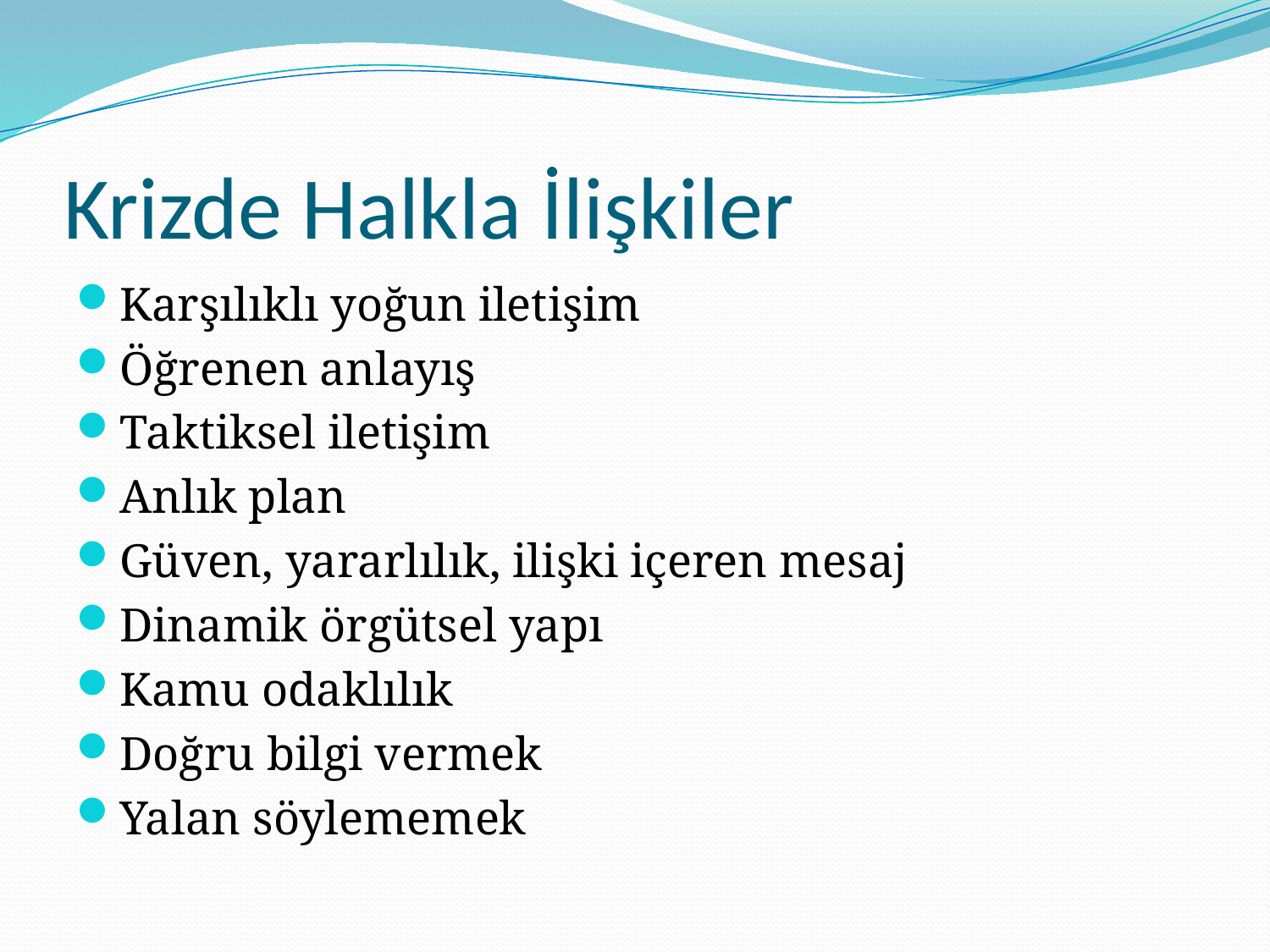

# Krizde Halkla İlişkiler
Karşılıklı yoğun iletişim
Öğrenen anlayış
Taktiksel iletişim
Anlık plan
Güven, yararlılık, ilişki içeren mesaj
Dinamik örgütsel yapı
Kamu odaklılık
Doğru bilgi vermek
Yalan söylememek